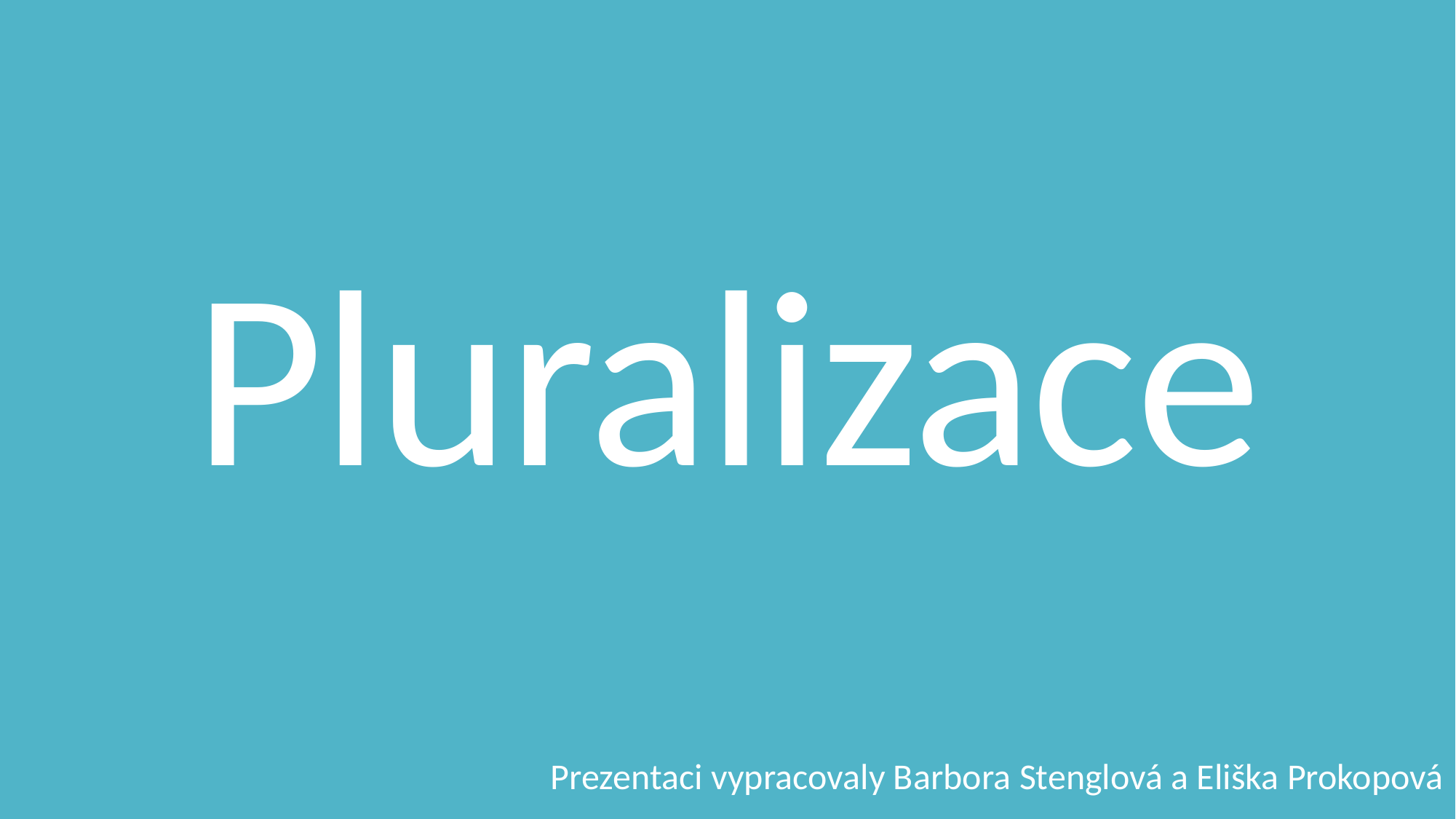

# Pluralizace
Prezentaci vypracovaly Barbora Stenglová a Eliška Prokopová